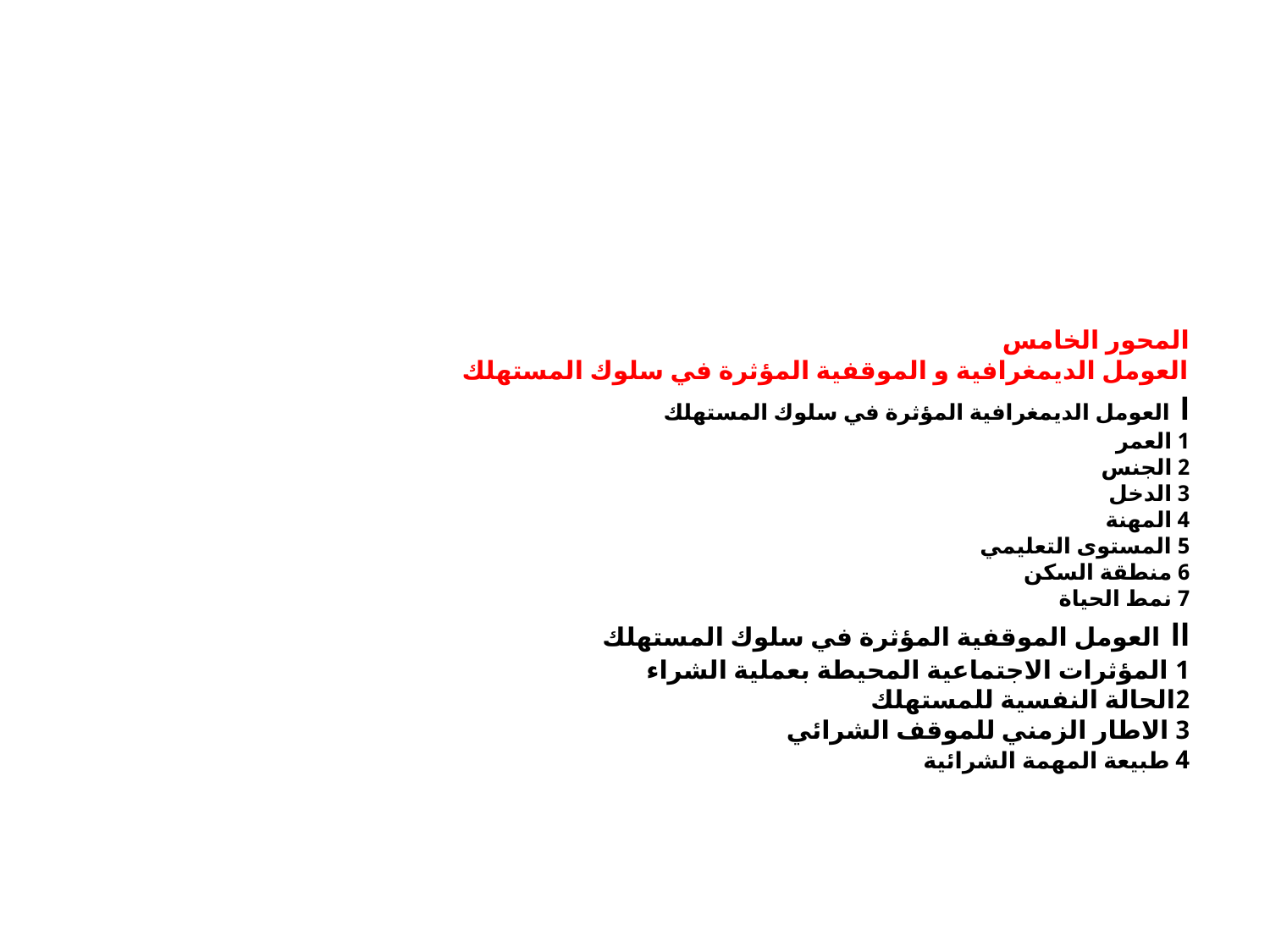

# المحور الخامس العومل الديمغرافية و الموقفية المؤثرة في سلوك المستهلك I العومل الديمغرافية المؤثرة في سلوك المستهلك 1 العمر 2 الجنس 3 الدخل 4 المهنة 5 المستوى التعليمي 6 منطقة السكن 7 نمط الحياة II العومل الموقفية المؤثرة في سلوك المستهلك 1 المؤثرات الاجتماعية المحيطة بعملية الشراء 2الحالة النفسية للمستهلك 3 الاطار الزمني للموقف الشرائي 4 طبیعة المهمة الشرائیة